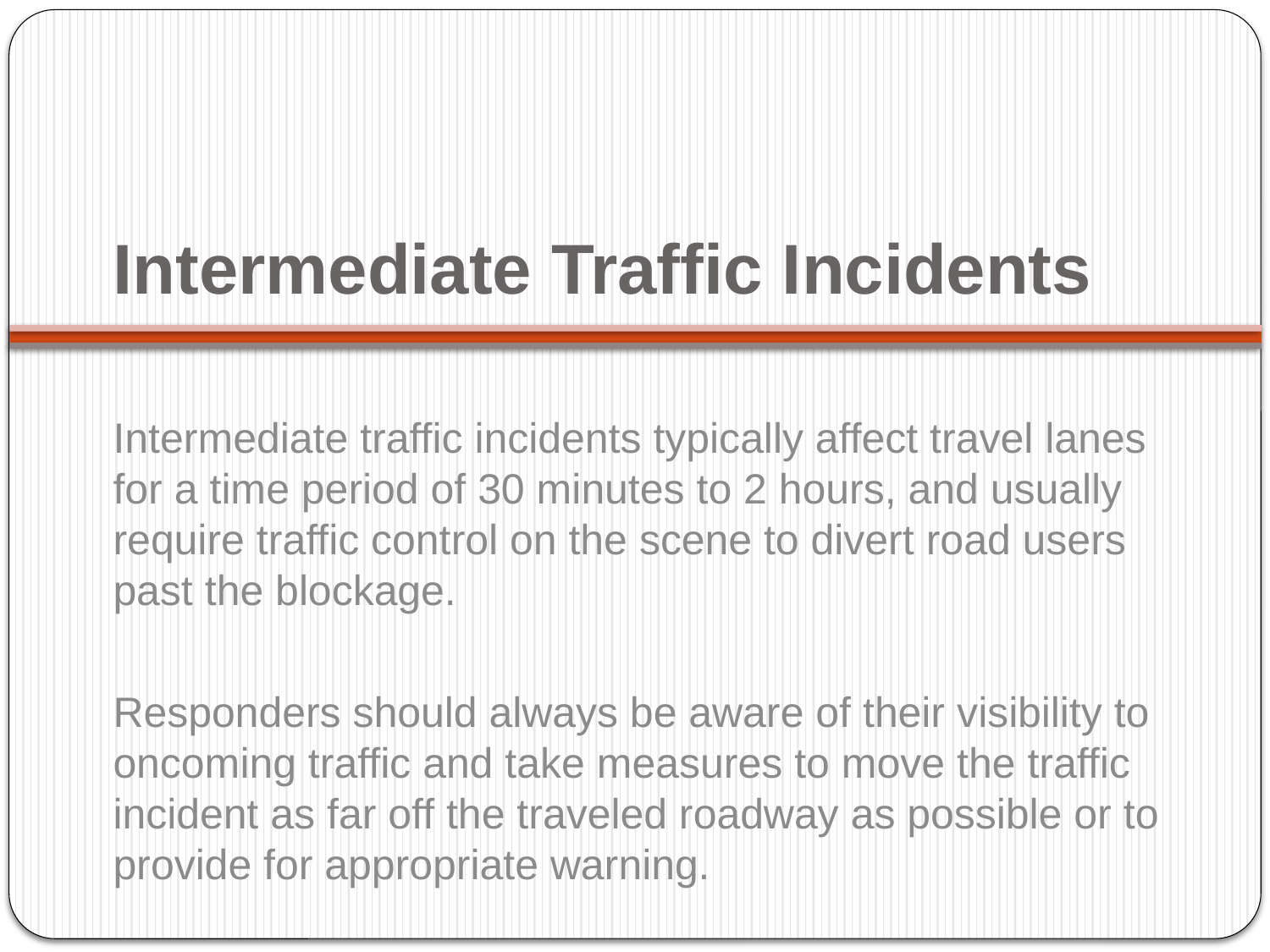

# Intermediate Traffic Incidents
Intermediate traffic incidents typically affect travel lanes for a time period of 30 minutes to 2 hours, and usually require traffic control on the scene to divert road users past the blockage.

Responders should always be aware of their visibility to oncoming traffic and take measures to move the traffic incident as far off the traveled roadway as possible or to provide for appropriate warning.